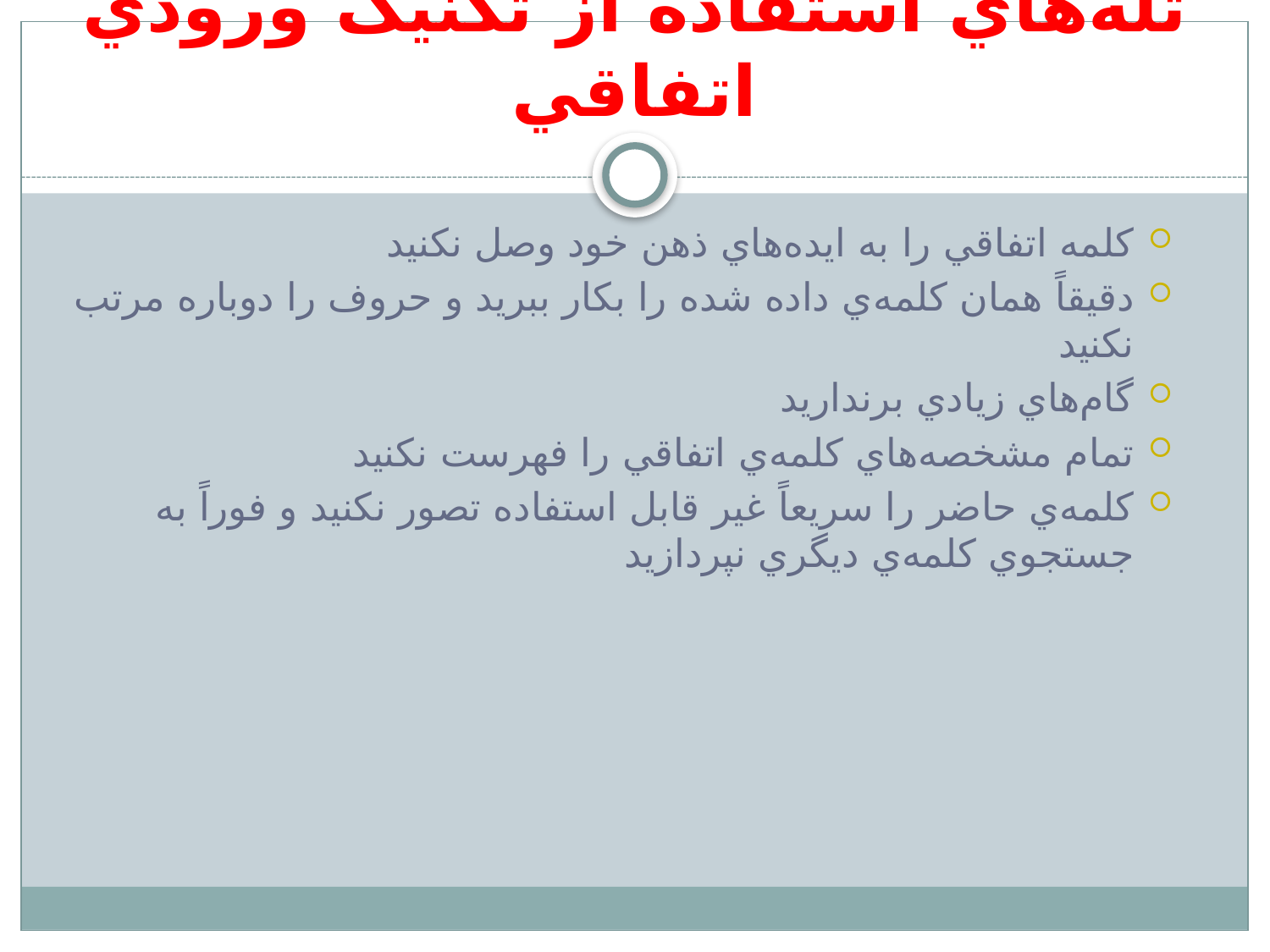

# تله‌هاي استفاده از تکنيک ورودي اتفاقي
کلمه اتفاقي را به ايده‌هاي ذهن خود وصل نکنيد
دقيقاً همان کلمه‌ي داده شده را بکار ببريد و حروف را دوباره مرتب نکنيد
گام‌هاي زيادي برنداريد
تمام مشخصه‌هاي کلمه‌ي ‌اتفاقي را فهرست نکنيد
کلمه‌‌ي حاضر را سريعاً غير قابل استفاده تصور نکنيد و فوراً به جستجوي کلمه‌ي ديگري نپردازيد